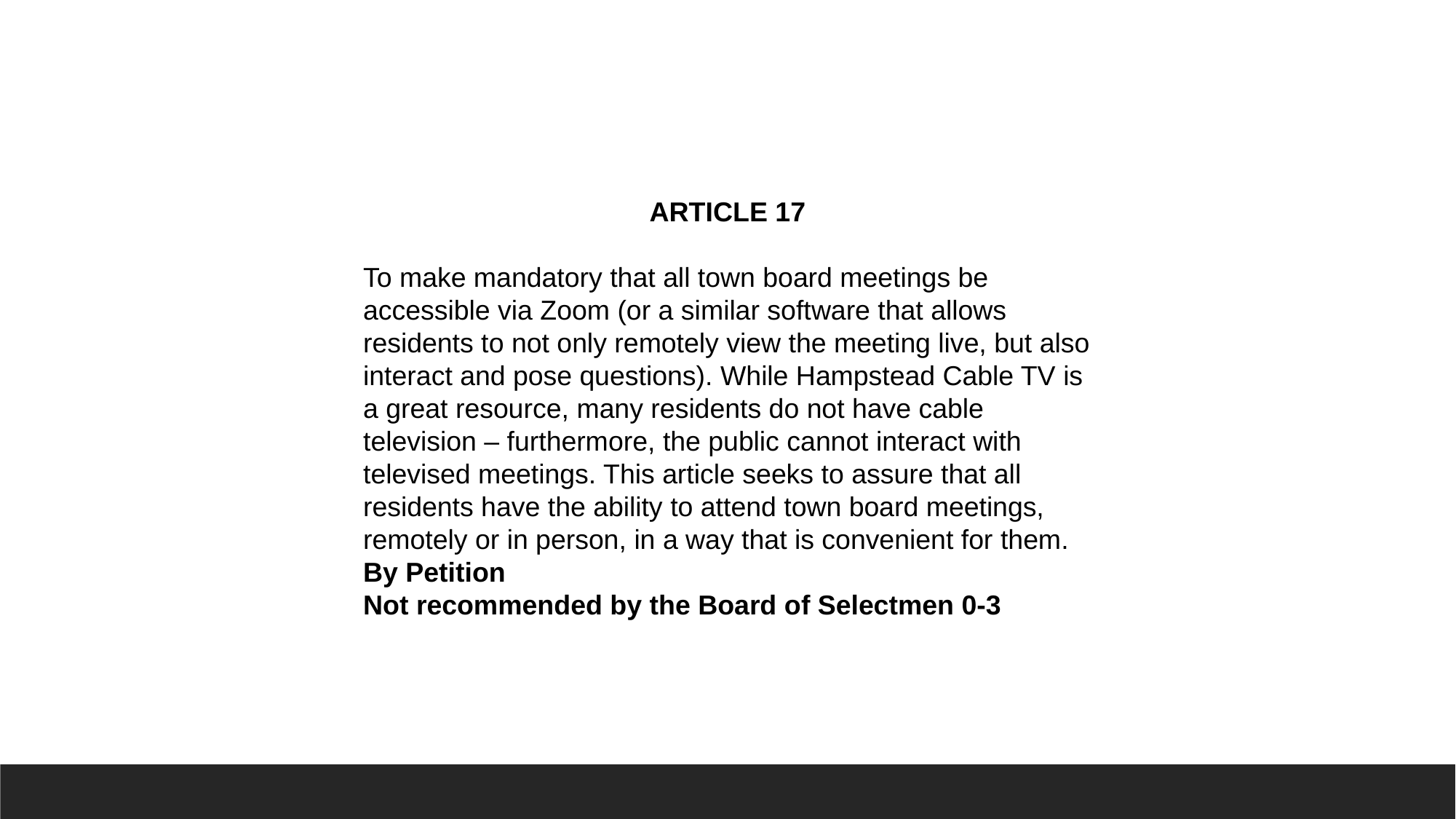

ARTICLE 17

To make mandatory that all town board meetings be accessible via Zoom (or a similar software that allows residents to not only remotely view the meeting live, but also interact and pose questions). While Hampstead Cable TV is a great resource, many residents do not have cable television – furthermore, the public cannot interact with televised meetings. This article seeks to assure that all residents have the ability to attend town board meetings, remotely or in person, in a way that is convenient for them. By Petition
Not recommended by the Board of Selectmen 0-3